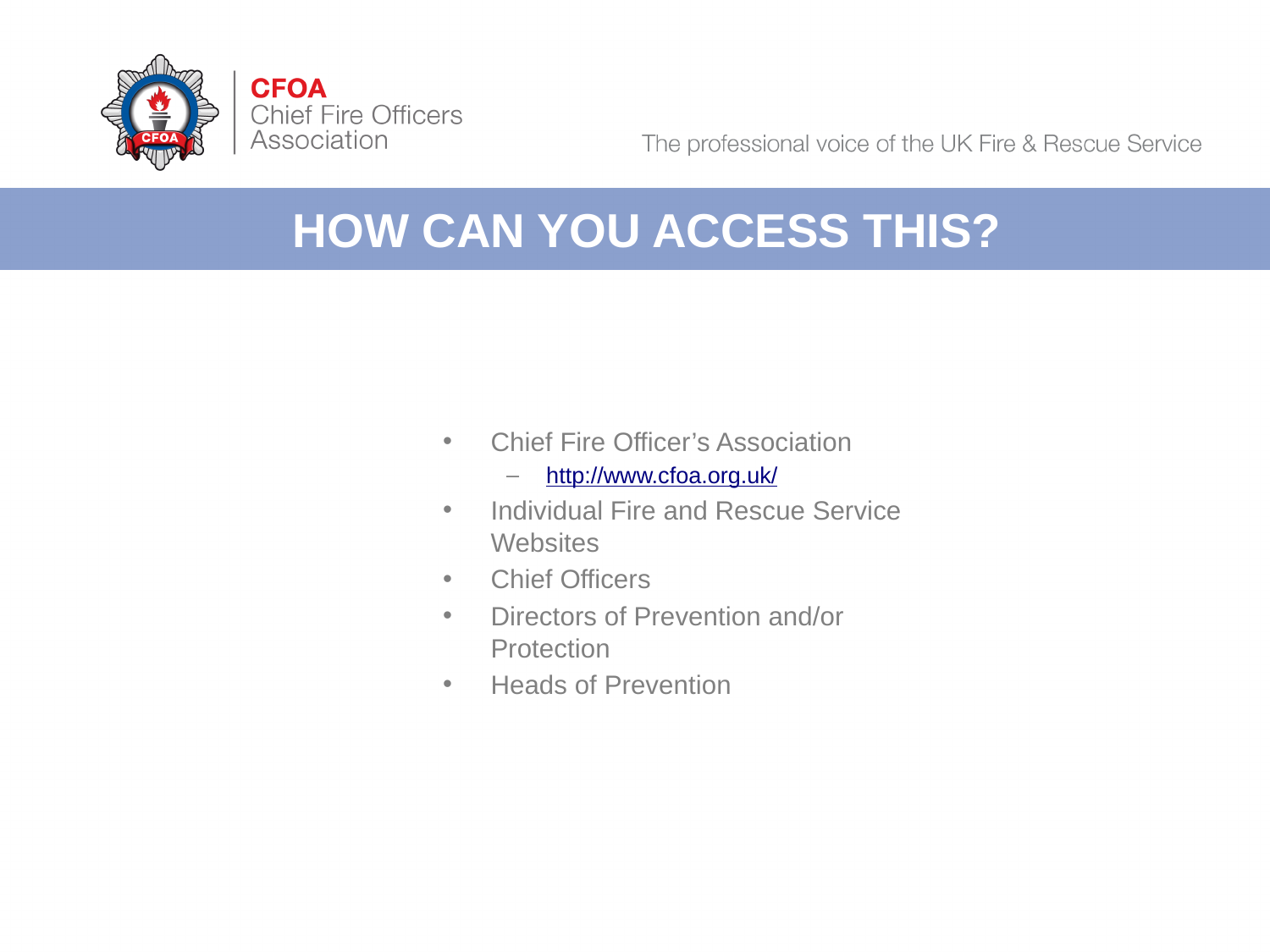

# How Can You Access This?
Chief Fire Officer’s Association
http://www.cfoa.org.uk/
Individual Fire and Rescue Service Websites
Chief Officers
Directors of Prevention and/or Protection
Heads of Prevention